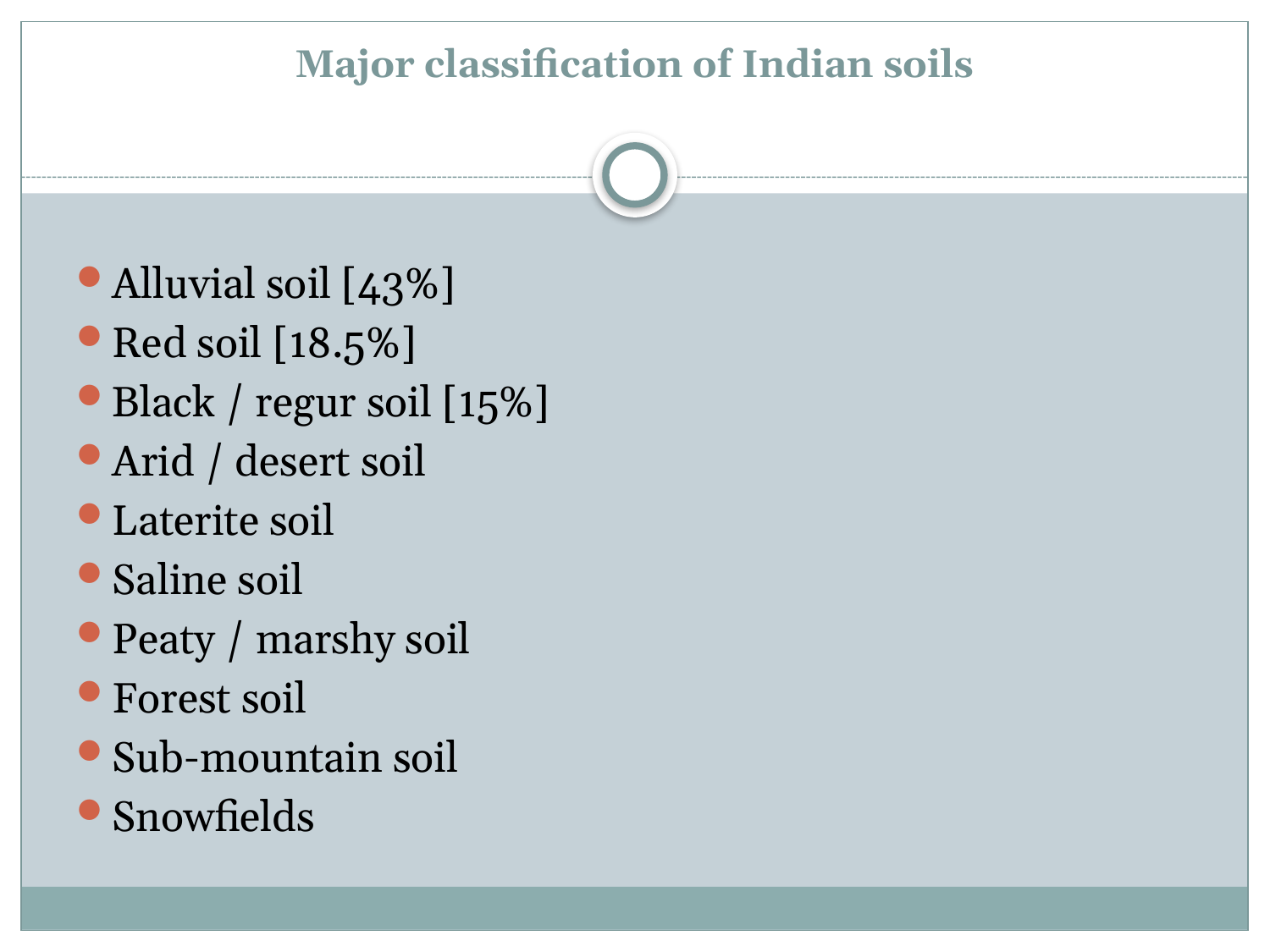

# Major classification of Indian soils

Alluvial soil [43%]
Red soil [18.5%]
Black / regur soil [15%]
Arid / desert soil
Laterite soil
Saline soil
Peaty / marshy soil
Forest soil
Sub-mountain soil
Snowfields